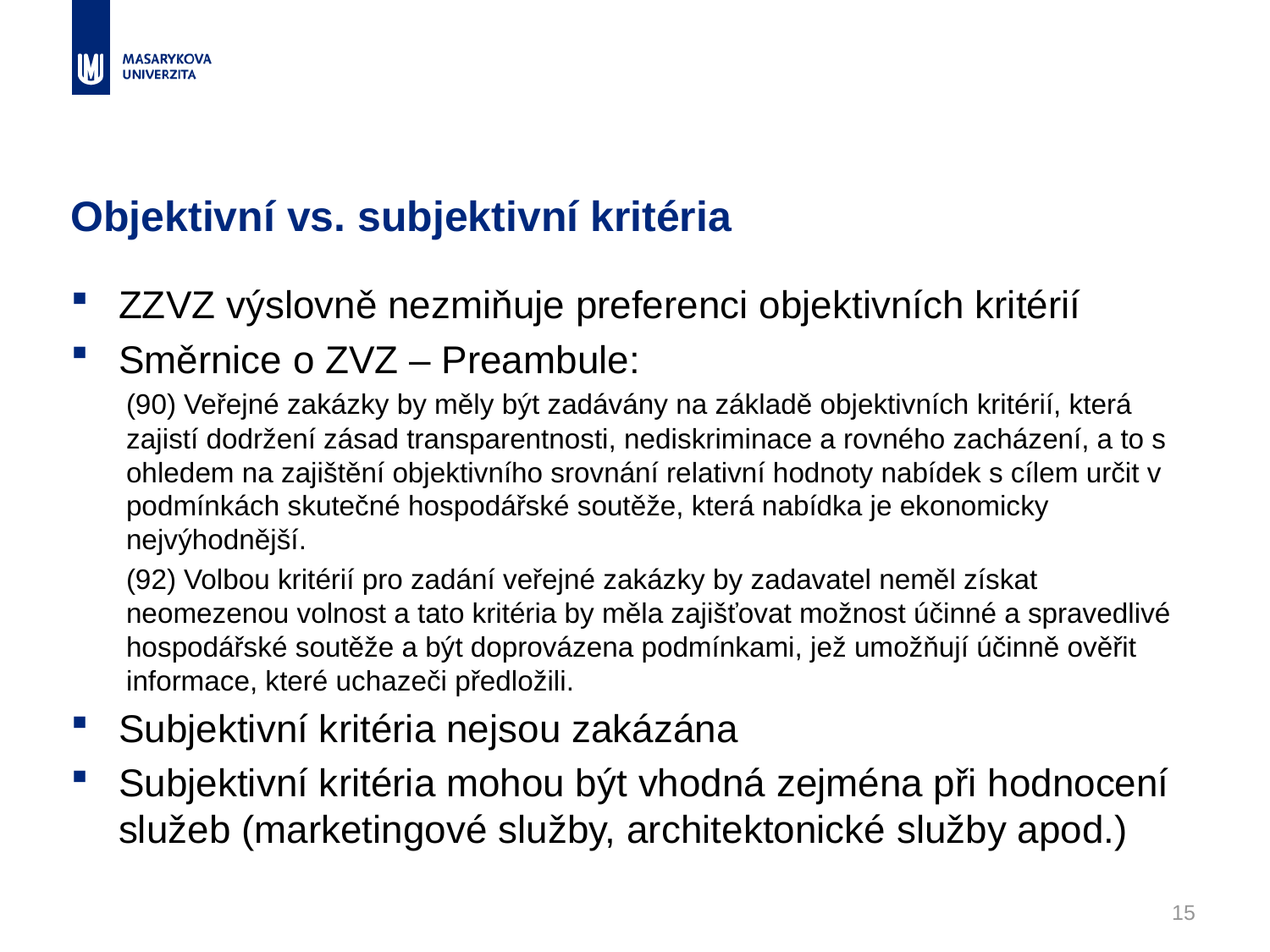

# Objektivní vs. subjektivní kritéria
ZZVZ výslovně nezmiňuje preferenci objektivních kritérií
Směrnice o ZVZ – Preambule:
(90) Veřejné zakázky by měly být zadávány na základě objektivních kritérií, která zajistí dodržení zásad transparentnosti, nediskriminace a rovného zacházení, a to s ohledem na zajištění objektivního srovnání relativní hodnoty nabídek s cílem určit v podmínkách skutečné hospodářské soutěže, která nabídka je ekonomicky nejvýhodnější.
(92) Volbou kritérií pro zadání veřejné zakázky by zadavatel neměl získat neomezenou volnost a tato kritéria by měla zajišťovat možnost účinné a spravedlivé hospodářské soutěže a být doprovázena podmínkami, jež umožňují účinně ověřit informace, které uchazeči předložili.
Subjektivní kritéria nejsou zakázána
Subjektivní kritéria mohou být vhodná zejména při hodnocení služeb (marketingové služby, architektonické služby apod.)

15